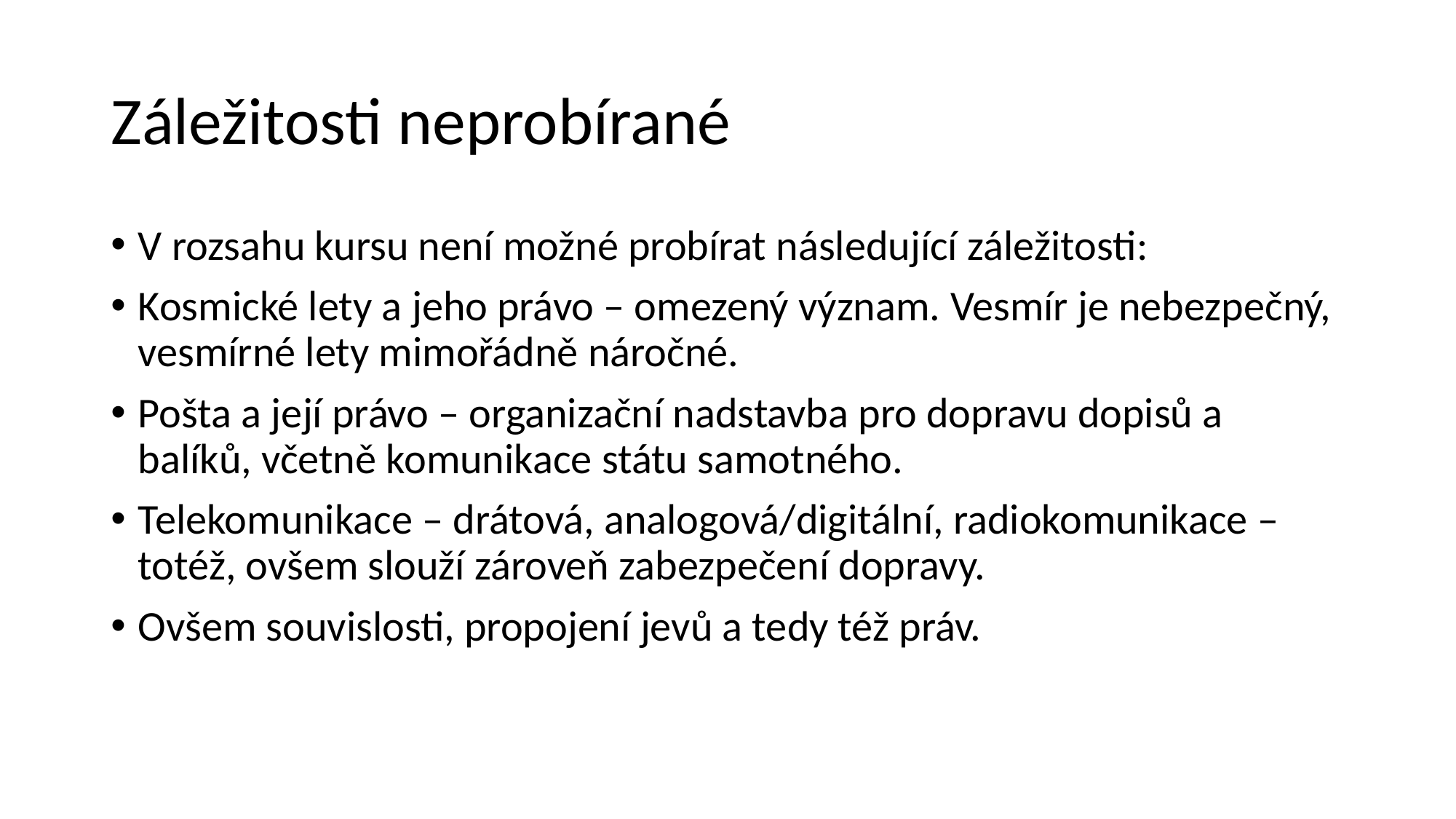

# Záležitosti neprobírané
V rozsahu kursu není možné probírat následující záležitosti:
Kosmické lety a jeho právo – omezený význam. Vesmír je nebezpečný, vesmírné lety mimořádně náročné.
Pošta a její právo – organizační nadstavba pro dopravu dopisů a balíků, včetně komunikace státu samotného.
Telekomunikace – drátová, analogová/digitální, radiokomunikace – totéž, ovšem slouží zároveň zabezpečení dopravy.
Ovšem souvislosti, propojení jevů a tedy též práv.